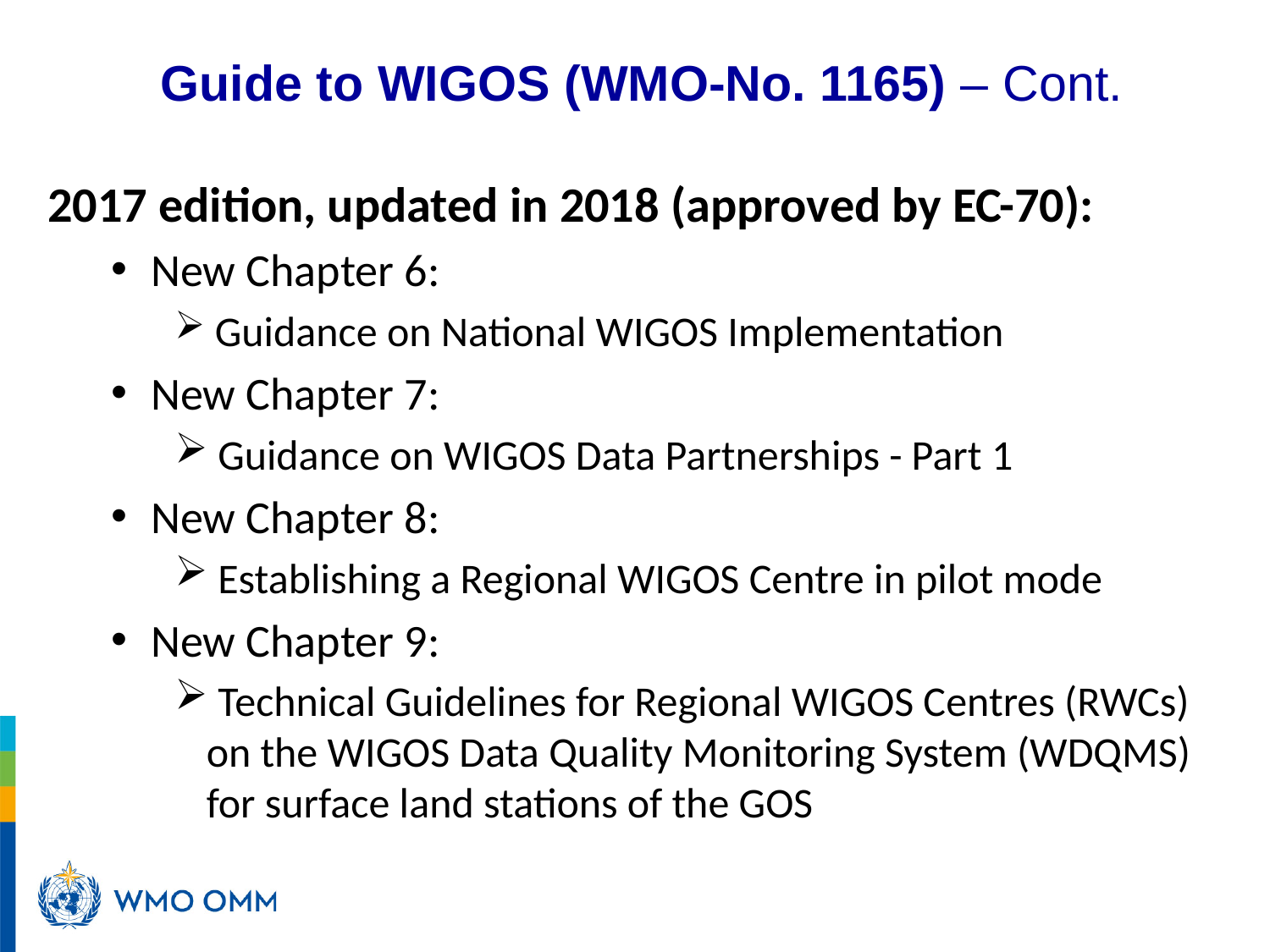

# Guide to WIGOS (WMO-No. 1165) – Cont.
2017 edition, updated in 2018 (approved by EC-70):
New Chapter 6:
 Guidance on National WIGOS Implementation
New Chapter 7:
 Guidance on WIGOS Data Partnerships - Part 1
New Chapter 8:
 Establishing a Regional WIGOS Centre in pilot mode
New Chapter 9:
 Technical Guidelines for Regional WIGOS Centres (RWCs) on the WIGOS Data Quality Monitoring System (WDQMS) for surface land stations of the GOS